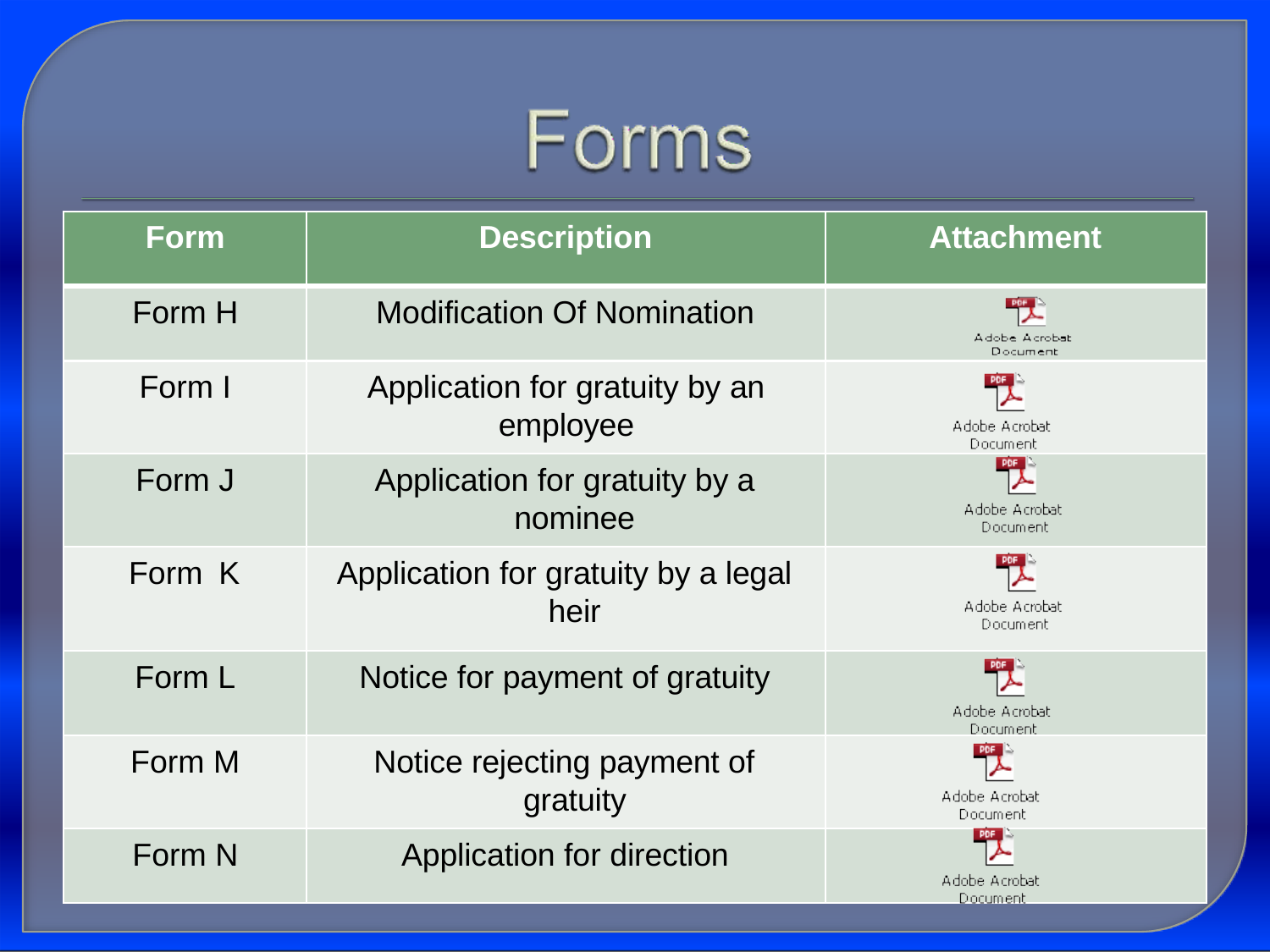

Form
Description
# Attachment

Form H
Modification Of Nomination

Form I
Application for gratuity by an
employee

Form J
Application for gratuity by a  nominee

Form K
Application for gratuity by a legal  heir

Form L
Notice for payment of gratuity

Form M
Notice rejecting payment of  gratuity

Form N
Application for direction